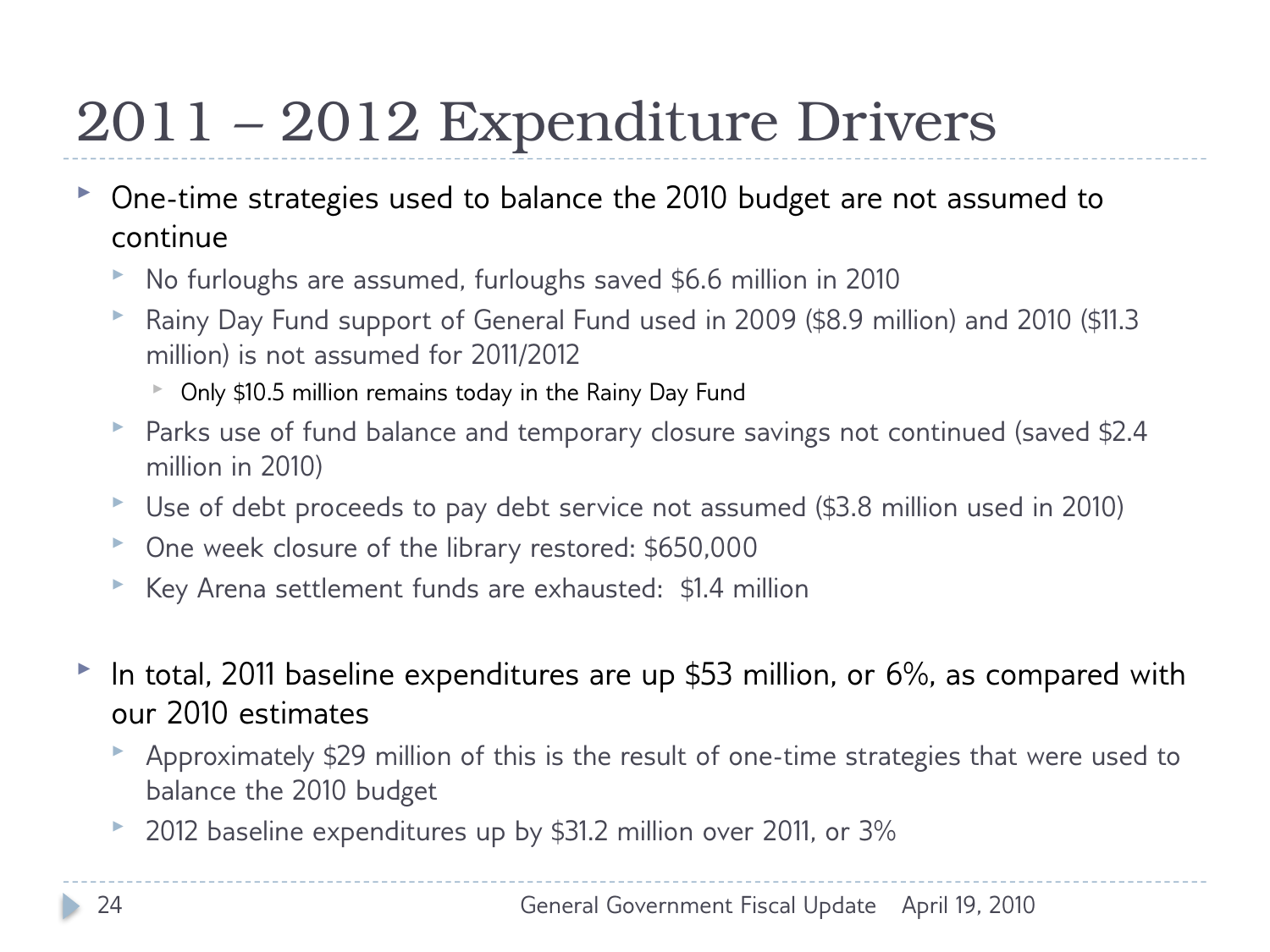

# 2011 – 2012 Expenditure Drivers
One-time strategies used to balance the 2010 budget are not assumed to continue
No furloughs are assumed, furloughs saved $6.6 million in 2010
Rainy Day Fund support of General Fund used in 2009 ($8.9 million) and 2010 ($11.3 million) is not assumed for 2011/2012
Only $10.5 million remains today in the Rainy Day Fund
Parks use of fund balance and temporary closure savings not continued (saved $2.4 million in 2010)
Use of debt proceeds to pay debt service not assumed ($3.8 million used in 2010)
One week closure of the library restored: $650,000
Key Arena settlement funds are exhausted:  $1.4 million

In total, 2011 baseline expenditures are up $53 million, or 6%, as compared with our 2010 estimates
Approximately $29 million of this is the result of one-time strategies that were used to balance the 2010 budget
2012 baseline expenditures up by $31.2 million over 2011, or 3%
24
General Government Fiscal Update
April 19, 2010